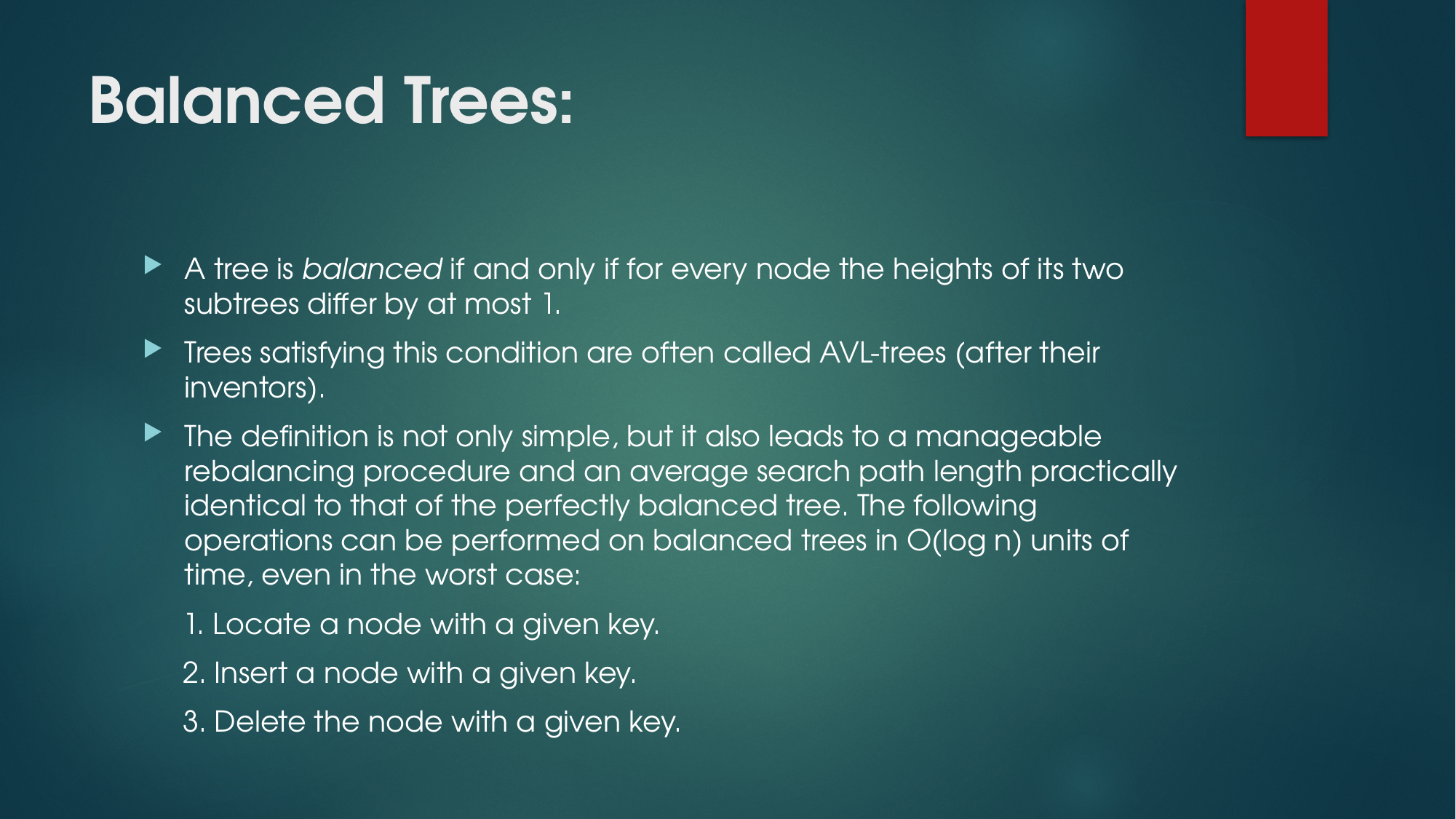

# Balanced Trees:
A tree is balanced if and only if for every node the heights of its two subtrees differ by at most 1.
Trees satisfying this condition are often called AVL-trees (after their inventors).
The definition is not only simple, but it also leads to a manageable rebalancing procedure and an average search path length practically identical to that of the perfectly balanced tree. The following operations can be performed on balanced trees in O(log n) units of time, even in the worst case:
     1. Locate a node with a given key.
     2. Insert a node with a given key.
     3. Delete the node with a given key.